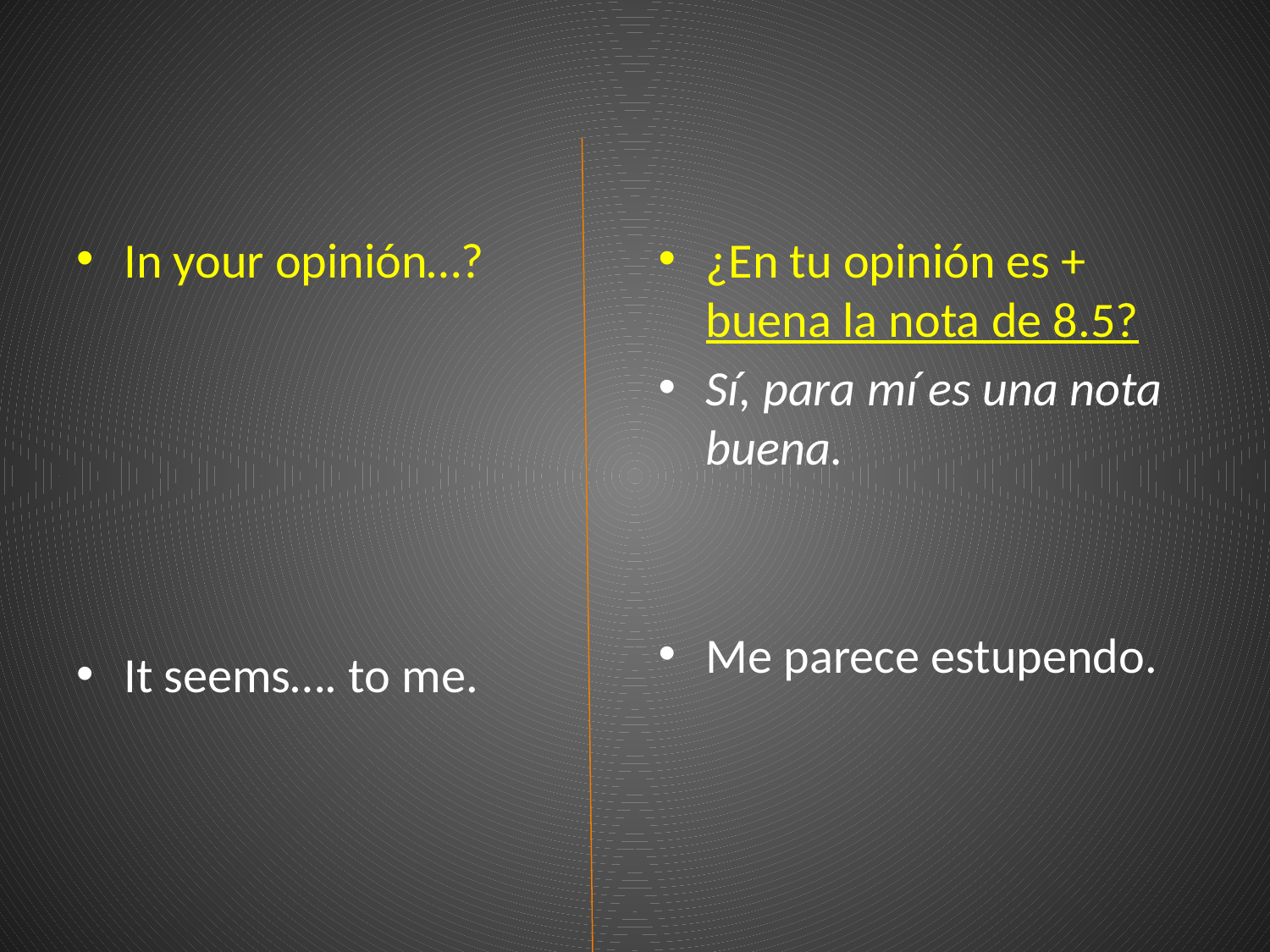

#
In your opinión…?

It seems…. to me.

¿En tu opinión es + buena la nota de 8.5?
Sí, para mí es una nota buena.

Me parece estupendo.